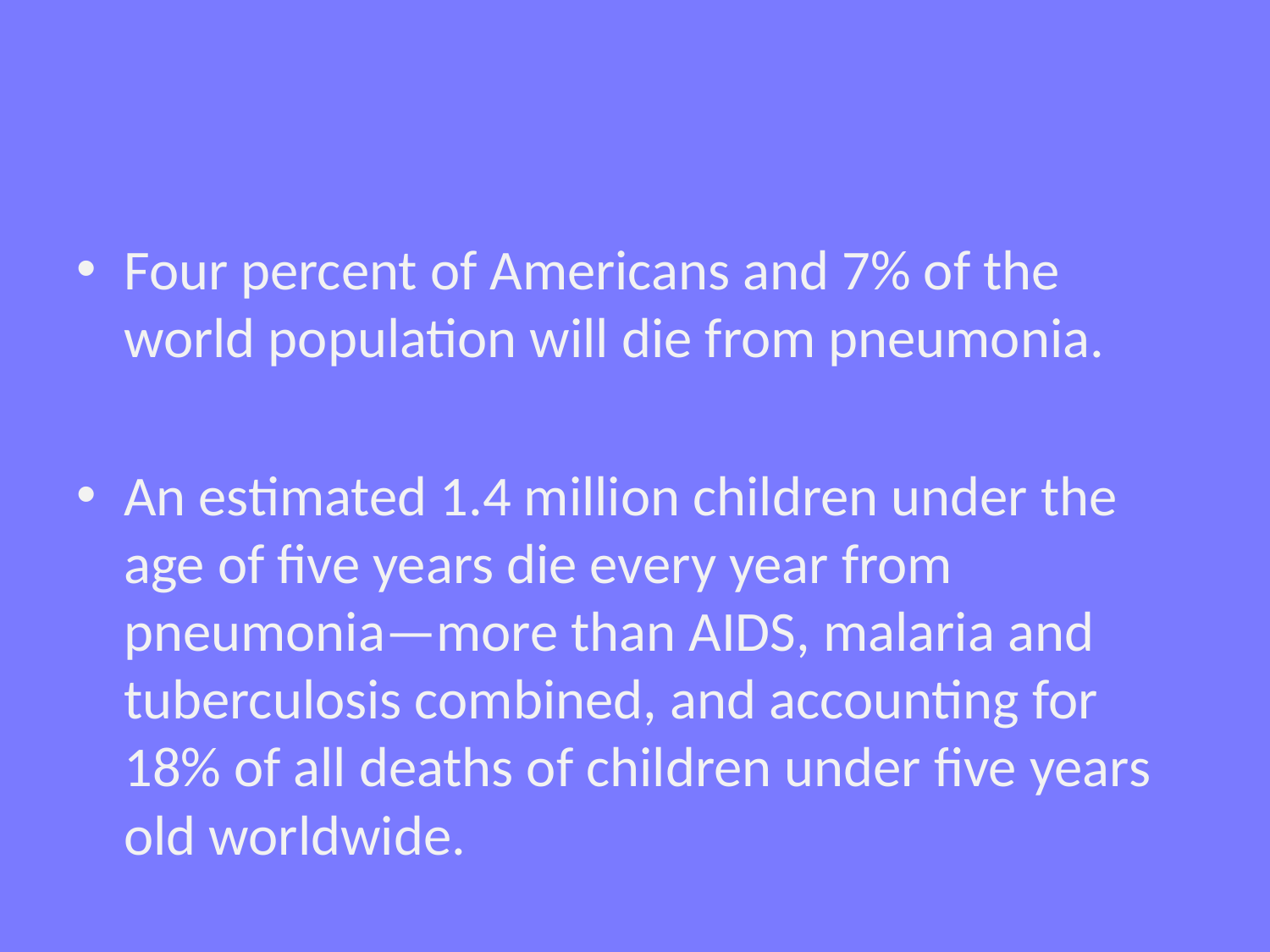

#

Four percent of Americans and 7% of the world population will die from pneumonia.

An estimated 1.4 million children under the age of five years die every year from pneumonia—more than AIDS, malaria and tuberculosis combined, and accounting for 18% of all deaths of children under five years old worldwide.